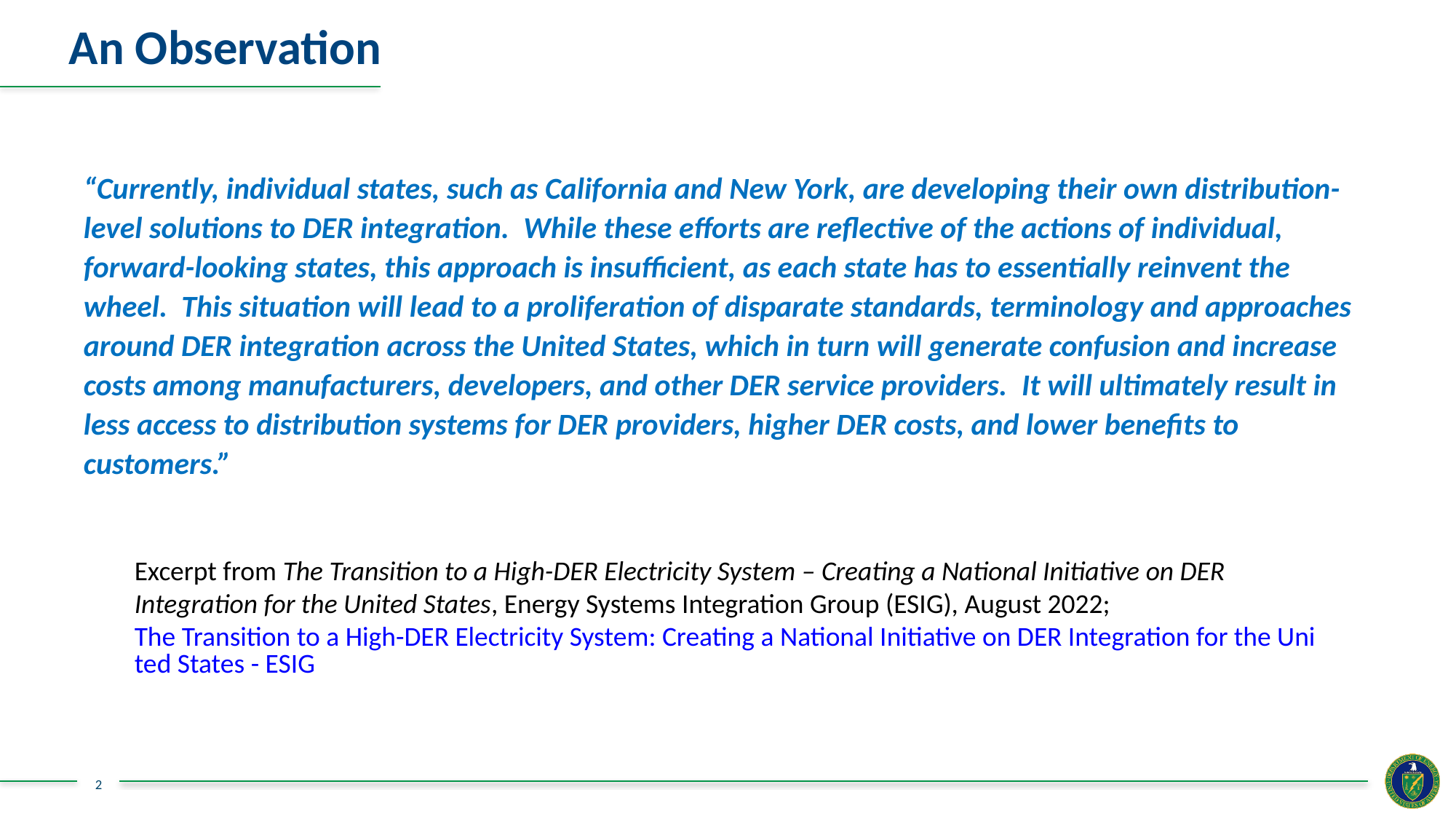

# An Observation
“Currently, individual states, such as California and New York, are developing their own distribution-level solutions to DER integration.  While these efforts are reflective of the actions of individual, forward-looking states, this approach is insufficient, as each state has to essentially reinvent the wheel.  This situation will lead to a proliferation of disparate standards, terminology and approaches around DER integration across the United States, which in turn will generate confusion and increase costs among manufacturers, developers, and other DER service providers.  It will ultimately result in less access to distribution systems for DER providers, higher DER costs, and lower benefits to customers.”
Excerpt from The Transition to a High-DER Electricity System – Creating a National Initiative on DER Integration for the United States, Energy Systems Integration Group (ESIG), August 2022; The Transition to a High-DER Electricity System: Creating a National Initiative on DER Integration for the United States - ESIG